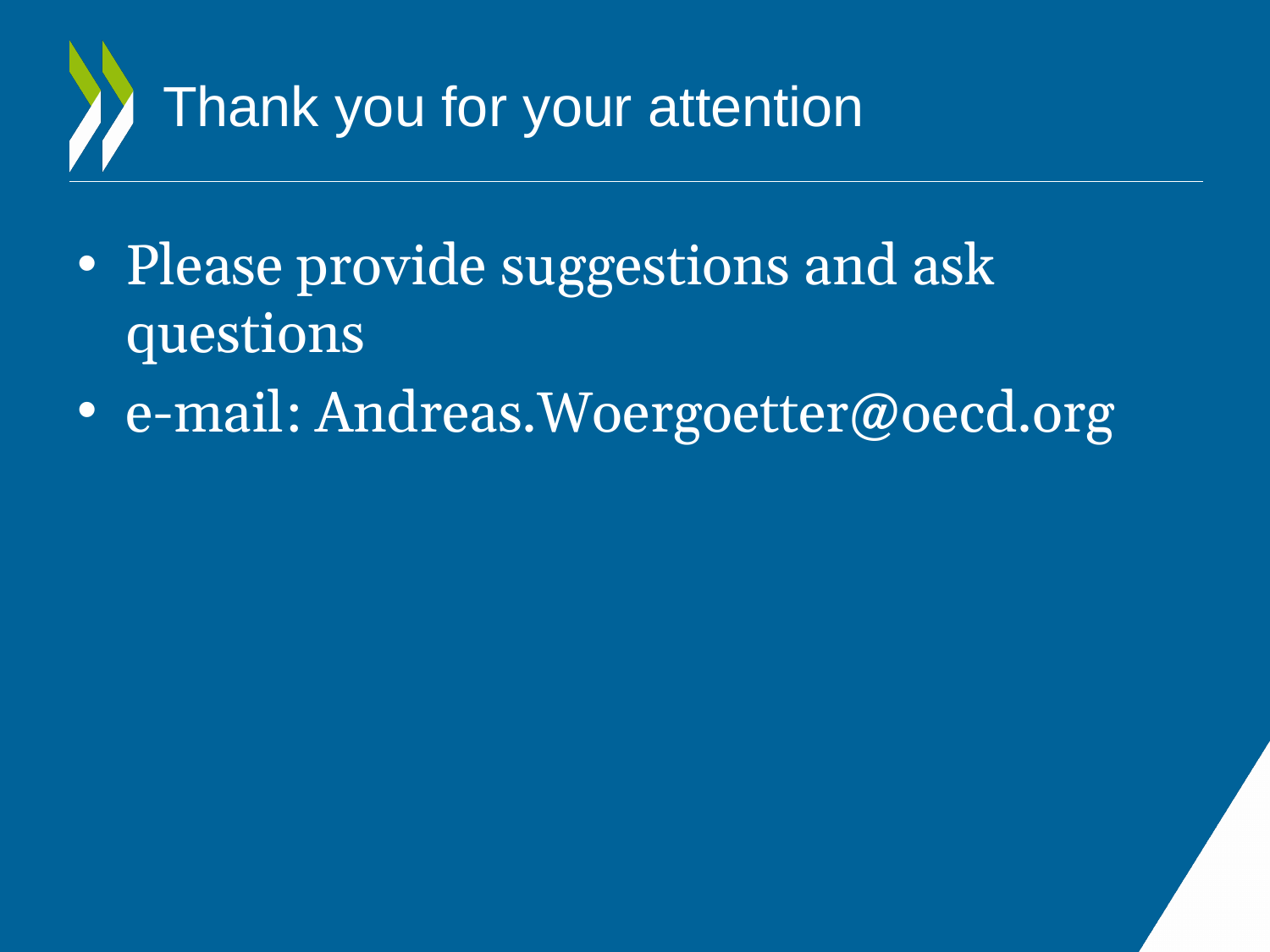

# Thank you for your attention
Please provide suggestions and ask questions
e-mail: Andreas.Woergoetter@oecd.org